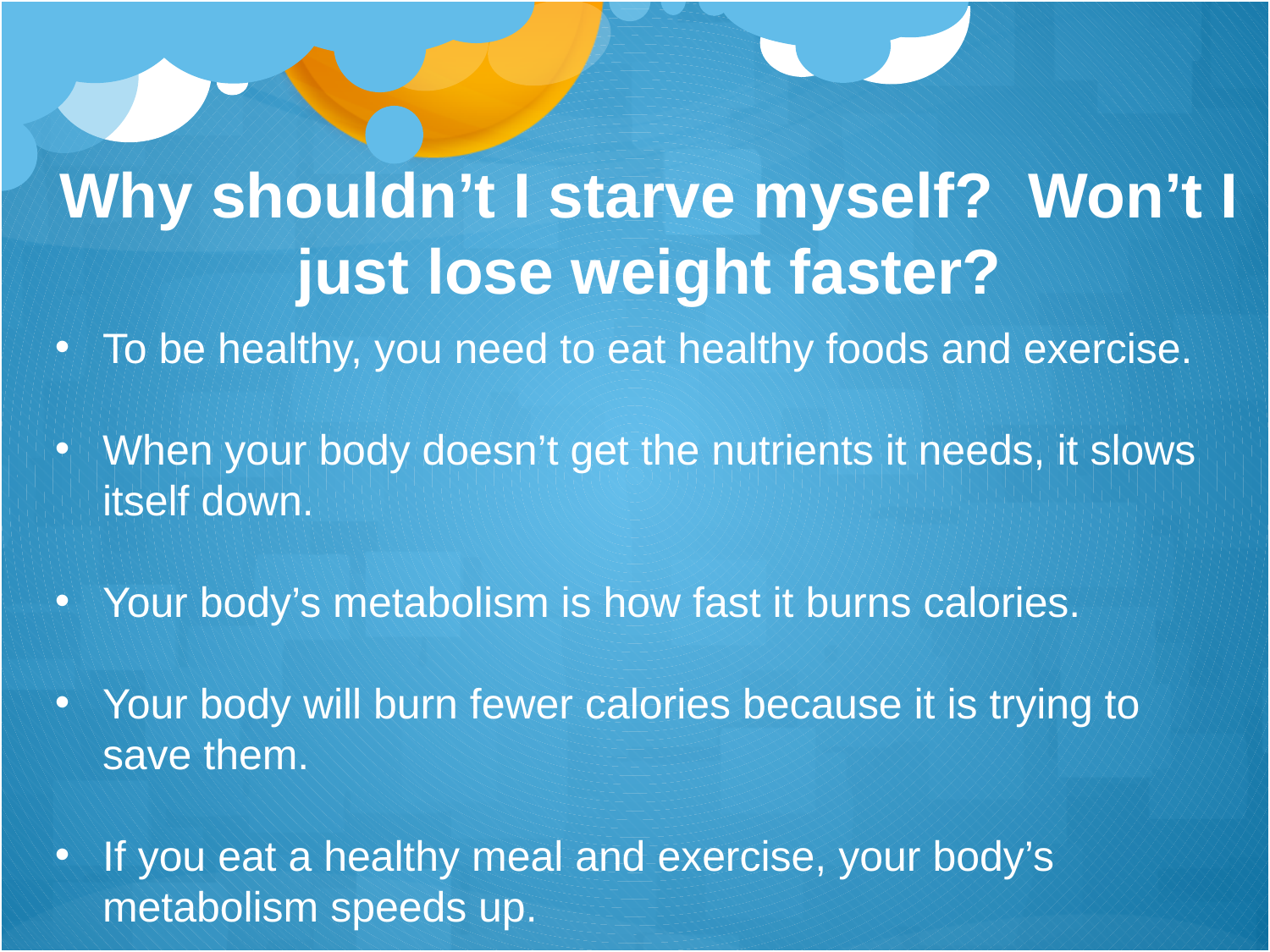

Why shouldn’t I starve myself?  Won’t I just lose weight faster?
To be healthy, you need to eat healthy foods and exercise.

When your body doesn’t get the nutrients it needs, it slows itself down.

Your body’s metabolism is how fast it burns calories.

Your body will burn fewer calories because it is trying to save them.

If you eat a healthy meal and exercise, your body’s metabolism speeds up.